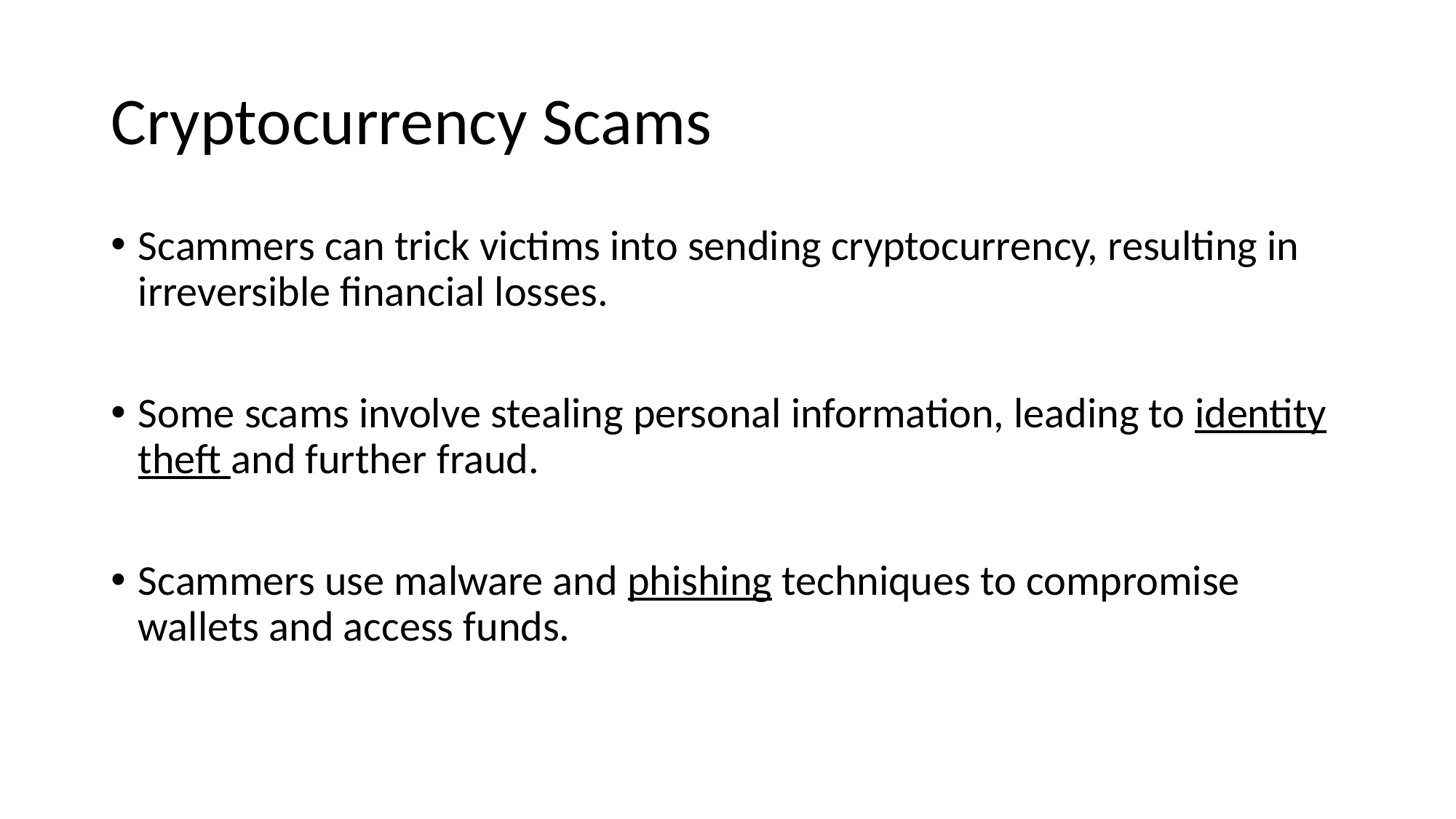

# Cryptocurrency Scams
Scammers can trick victims into sending cryptocurrency, resulting in irreversible financial losses.

Some scams involve stealing personal information, leading to identity theft and further fraud.

Scammers use malware and phishing techniques to compromise wallets and access funds.